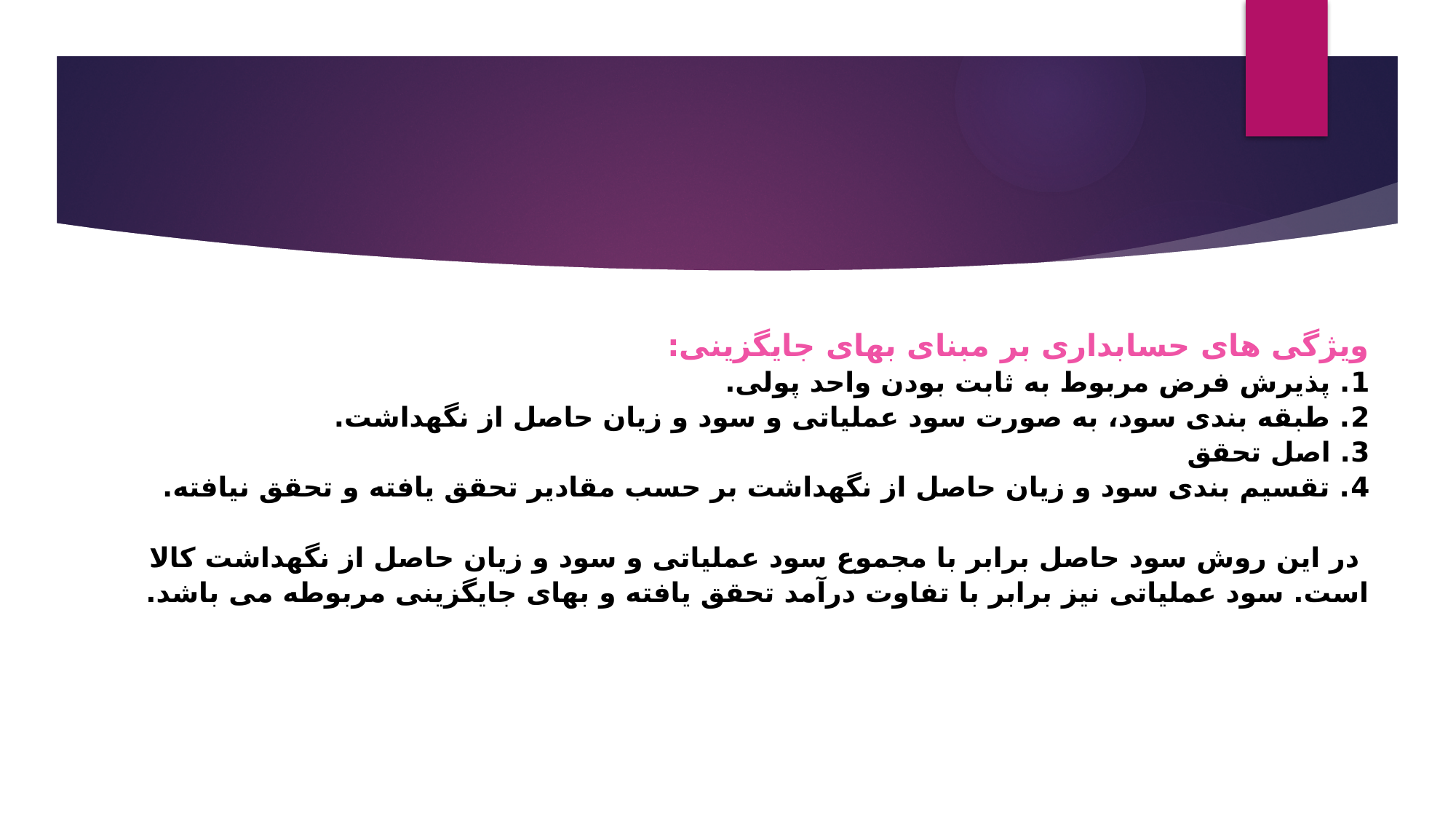

ویژگی های حسابداری بر مبنای بهای جایگزینی:
1. پذیرش فرض مربوط به ثابت بودن واحد پولی.
2. طبقه بندی سود، به صورت سود عملیاتی و سود و زیان حاصل از نگهداشت.
3. اصل تحقق
4. تقسیم بندی سود و زیان حاصل از نگهداشت بر حسب مقادیر تحقق یافته و تحقق نیافته.

 در این روش سود حاصل برابر با مجموع سود عملیاتی و سود و زیان حاصل از نگهداشت کالا است. سود عملیاتی نیز برابر با تفاوت درآمد تحقق یافته و بهای جایگزینی مربوطه می باشد.